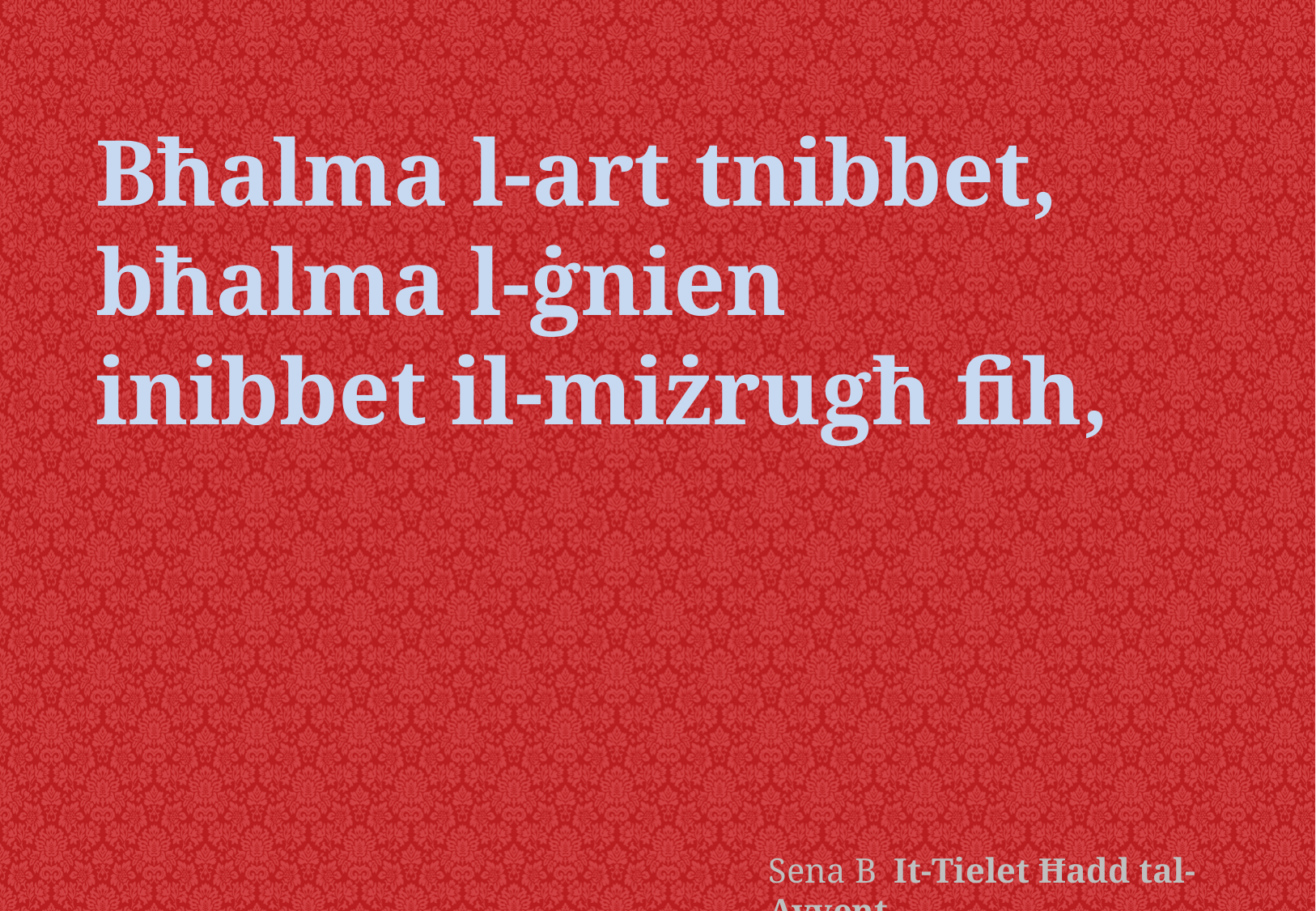

Bħalma l-art tnibbet,
bħalma l-ġnien
inibbet il-miżrugħ fih,
Sena B  It-Tielet Ħadd tal-Avvent